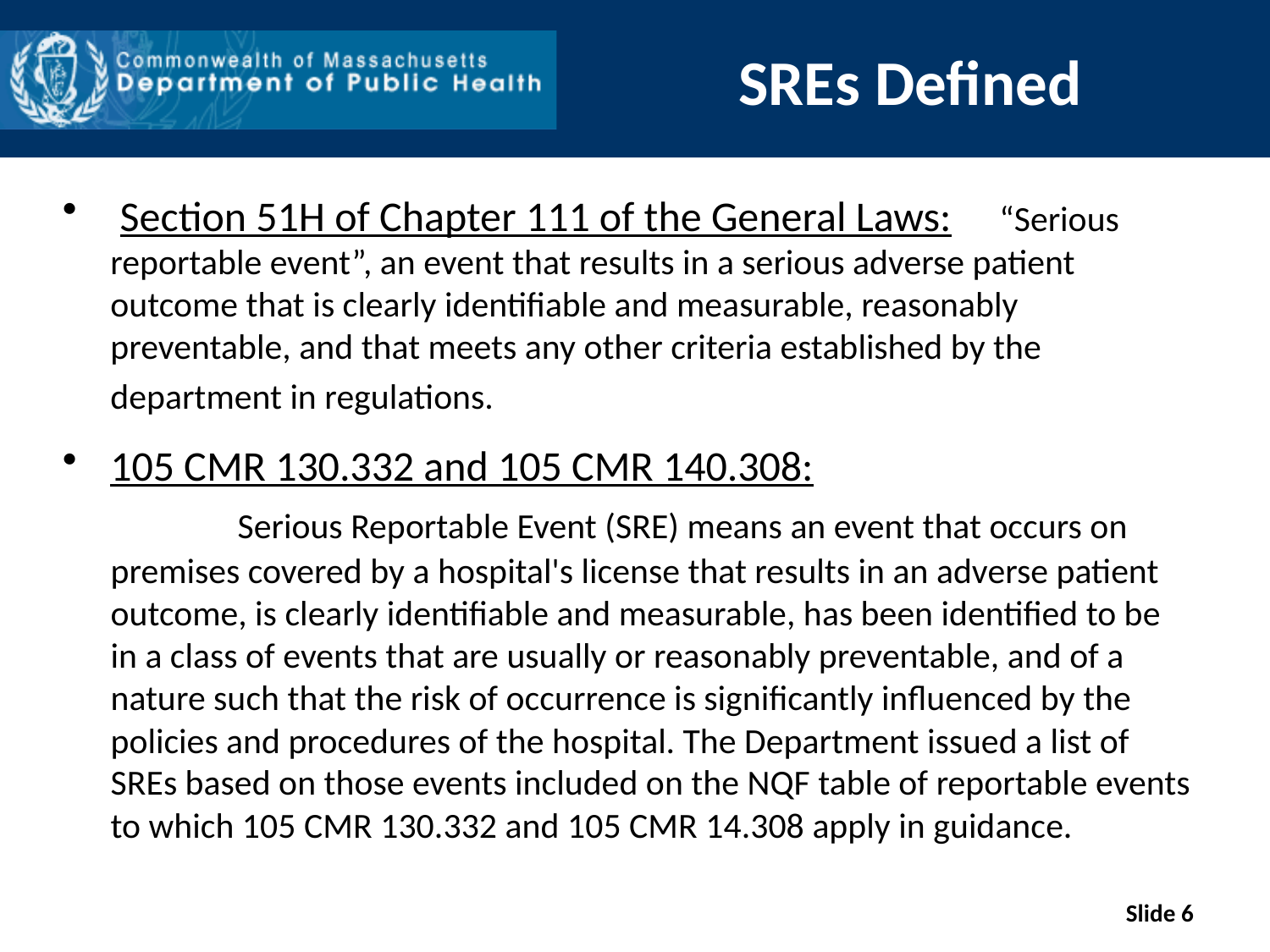

# SREs Defined
 Section 51H of Chapter 111 of the General Laws:	“Serious reportable event”, an event that results in a serious adverse patient outcome that is clearly identifiable and measurable, reasonably preventable, and that meets any other criteria established by the department in regulations.

105 CMR 130.332 and 105 CMR 140.308:
	Serious Reportable Event (SRE) means an event that occurs on premises covered by a hospital's license that results in an adverse patient outcome, is clearly identifiable and measurable, has been identified to be in a class of events that are usually or reasonably preventable, and of a nature such that the risk of occurrence is significantly influenced by the policies and procedures of the hospital. The Department issued a list of SREs based on those events included on the NQF table of reportable events to which 105 CMR 130.332 and 105 CMR 14.308 apply in guidance.

Slide 6